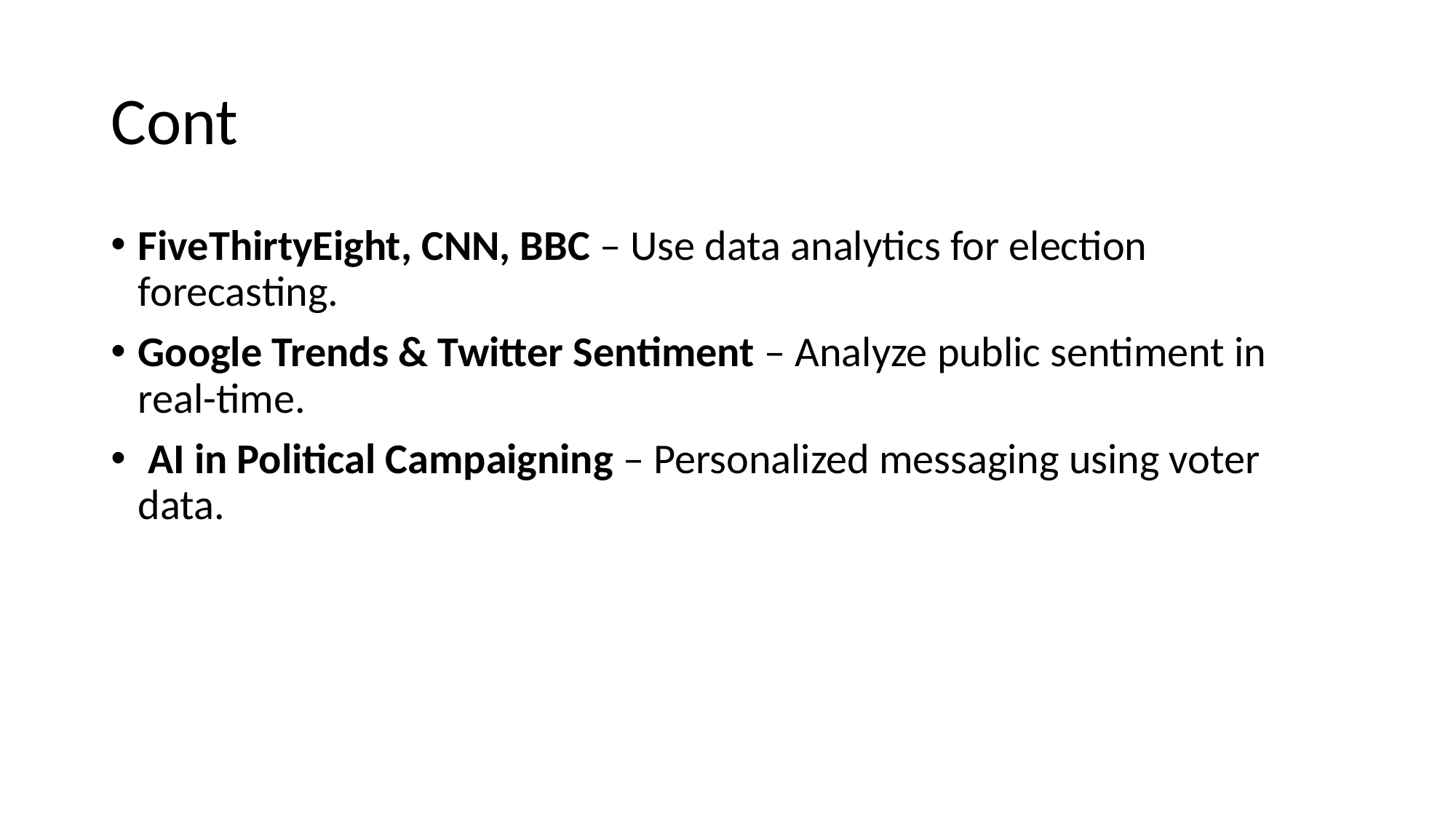

# Cont
FiveThirtyEight, CNN, BBC – Use data analytics for election forecasting.
Google Trends & Twitter Sentiment – Analyze public sentiment in real-time.
 AI in Political Campaigning – Personalized messaging using voter data.